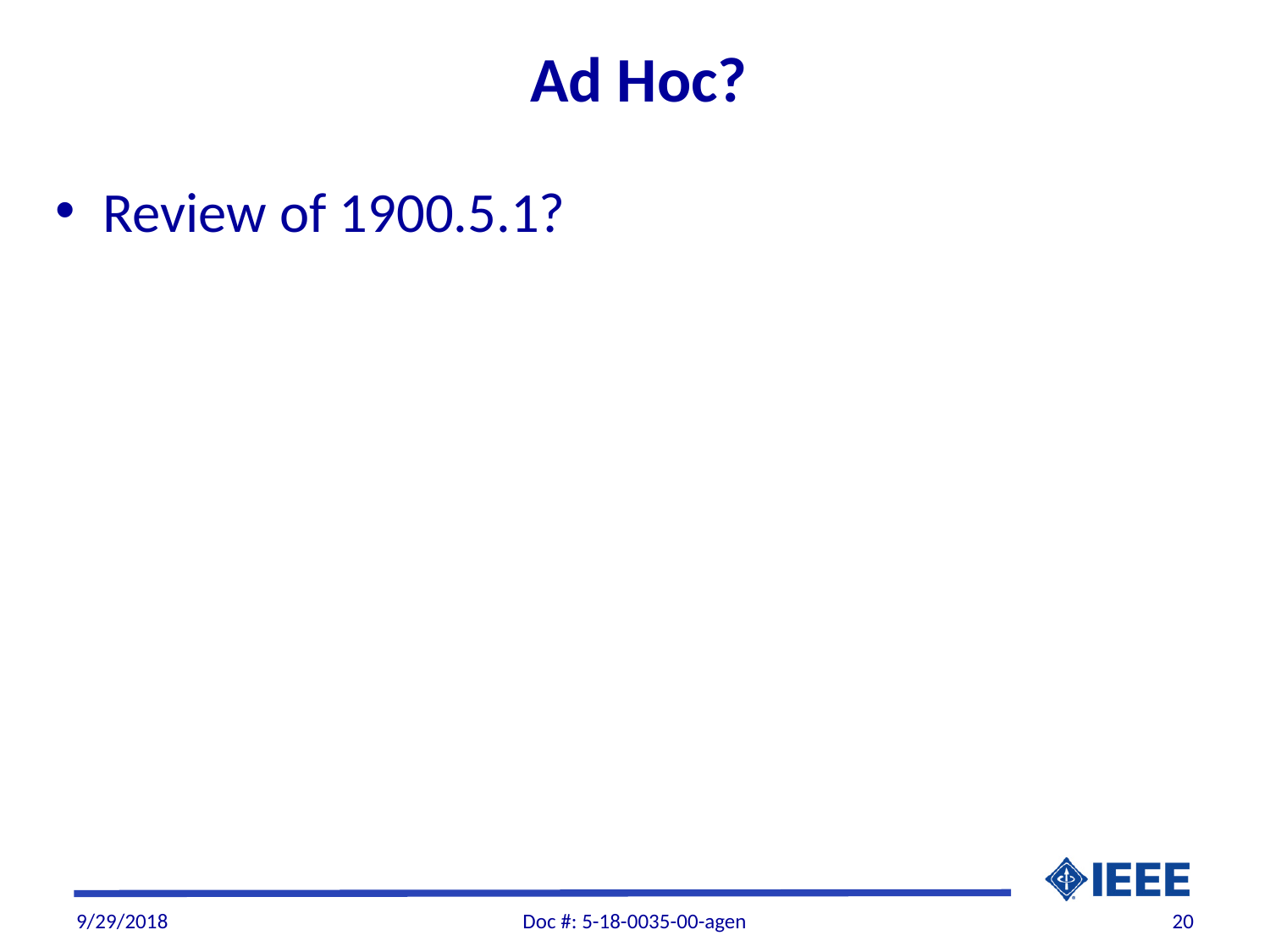

# Ad Hoc?
Review of 1900.5.1?
9/29/2018
Doc #: 5-18-0035-00-agen
20